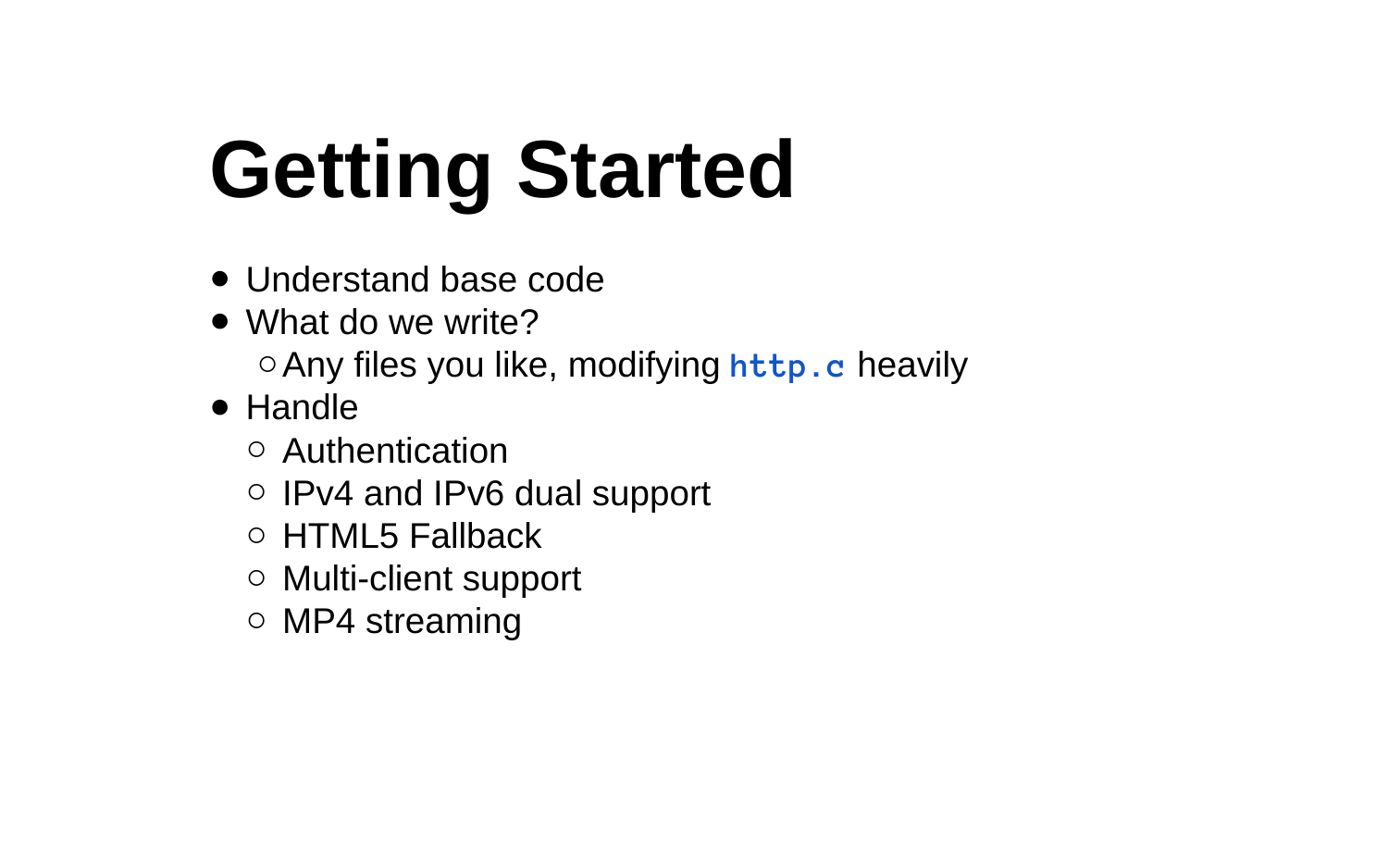

Getting Started
Understand base code
What do we write?
Any files you like, modifying http.c heavily
Handle
Authentication
IPv4 and IPv6 dual support
HTML5 Fallback
Multi-client support
MP4 streaming